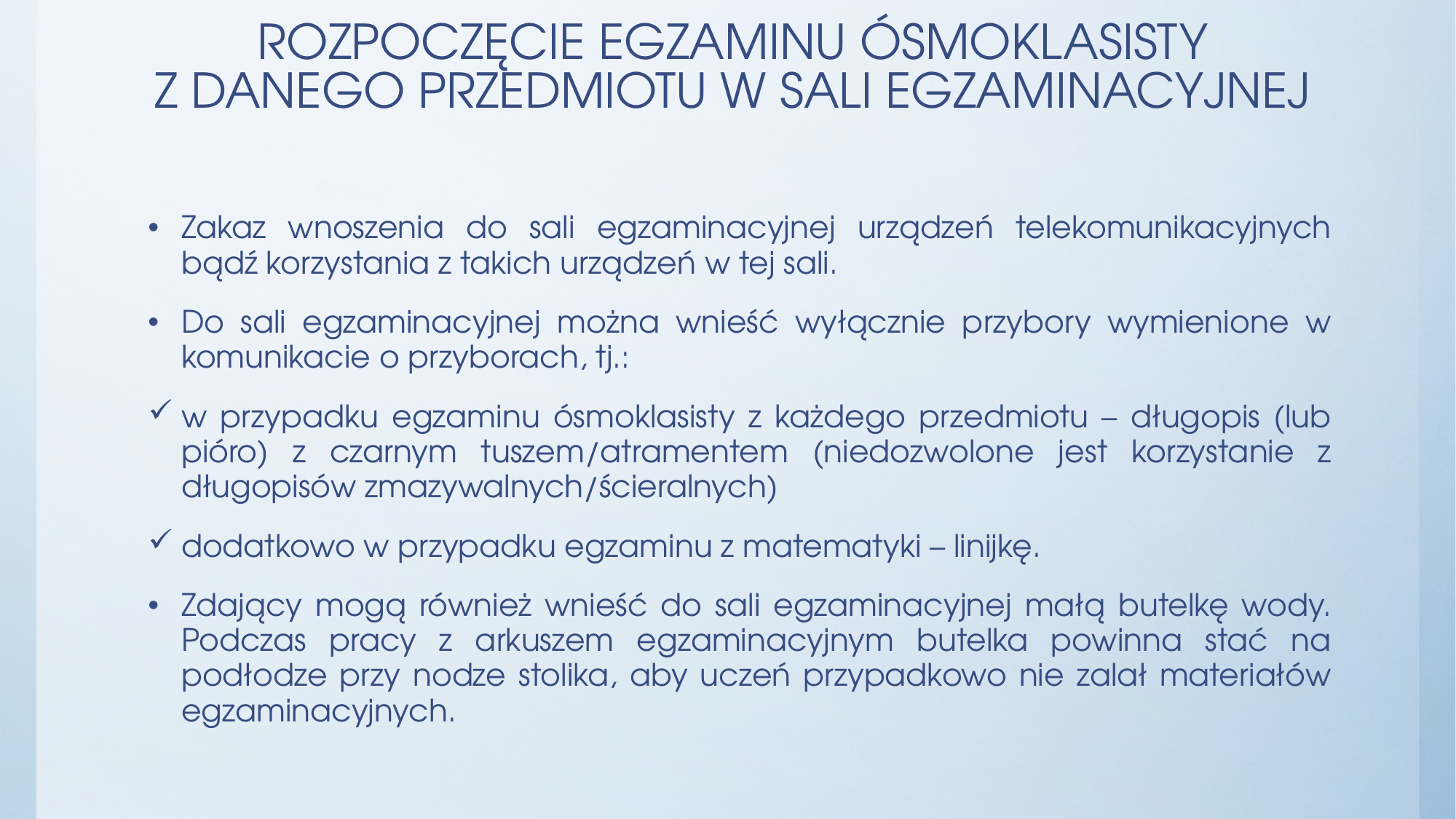

# ROZPOCZĘCIE EGZAMINU ÓSMOKLASISTY Z DANEGO PRZEDMIOTU W SALI EGZAMINACYJNEJ
Zakaz wnoszenia do sali egzaminacyjnej urządzeń telekomunikacyjnych bądź korzystania z takich urządzeń w tej sali.
Do sali egzaminacyjnej można wnieść wyłącznie przybory wymienione w komunikacie o przyborach, tj.:
w przypadku egzaminu ósmoklasisty z każdego przedmiotu – długopis (lub pióro) z czarnym tuszem/atramentem (niedozwolone jest korzystanie z długopisów zmazywalnych/ścieralnych)
dodatkowo w przypadku egzaminu z matematyki – linijkę.
Zdający mogą również wnieść do sali egzaminacyjnej małą butelkę wody. Podczas pracy z arkuszem egzaminacyjnym butelka powinna stać na podłodze przy nodze stolika, aby uczeń przypadkowo nie zalał materiałów egzaminacyjnych.